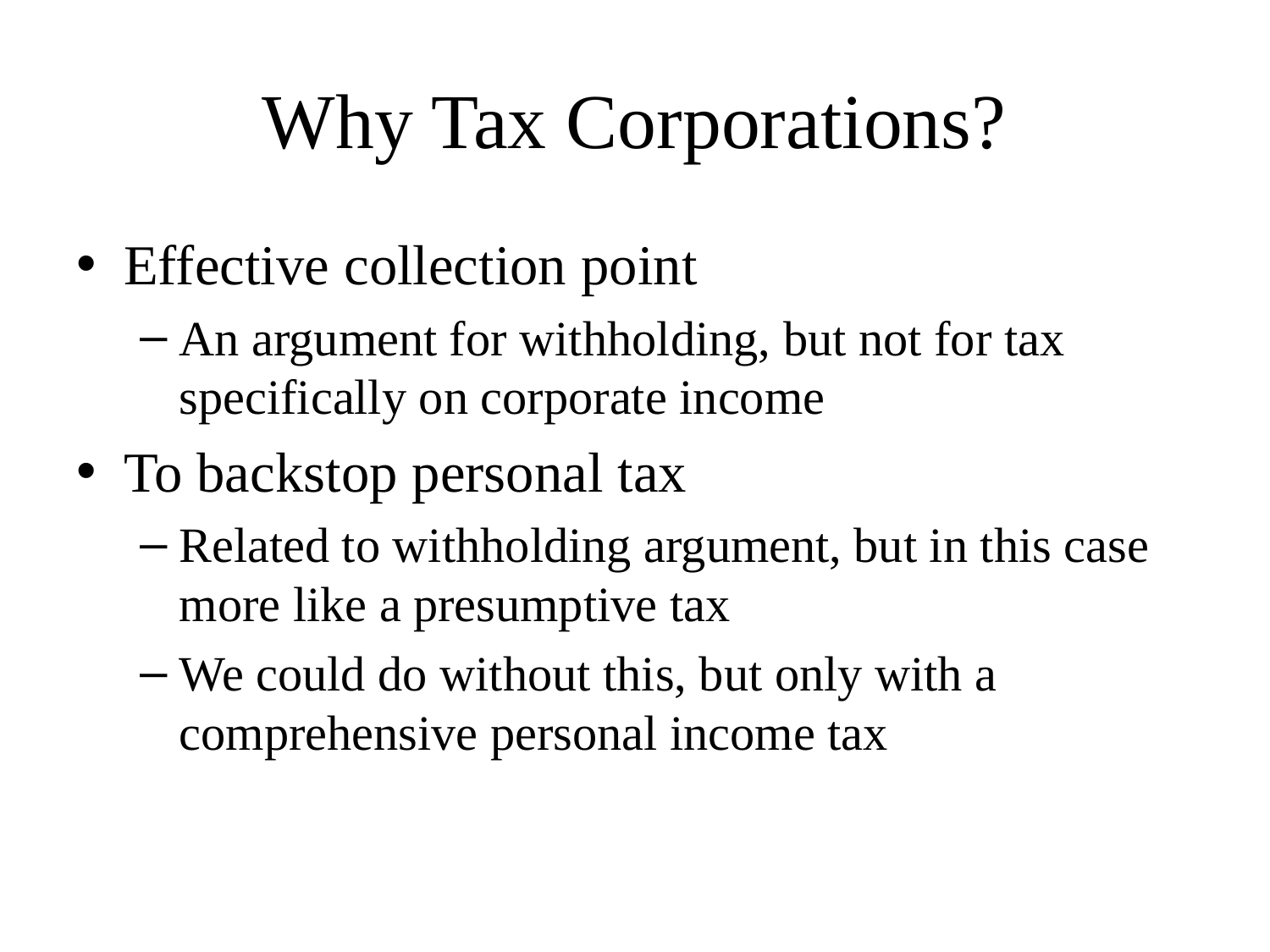

# Why Tax Corporations?
Effective collection point
An argument for withholding, but not for tax specifically on corporate income
To backstop personal tax
Related to withholding argument, but in this case more like a presumptive tax
We could do without this, but only with a comprehensive personal income tax